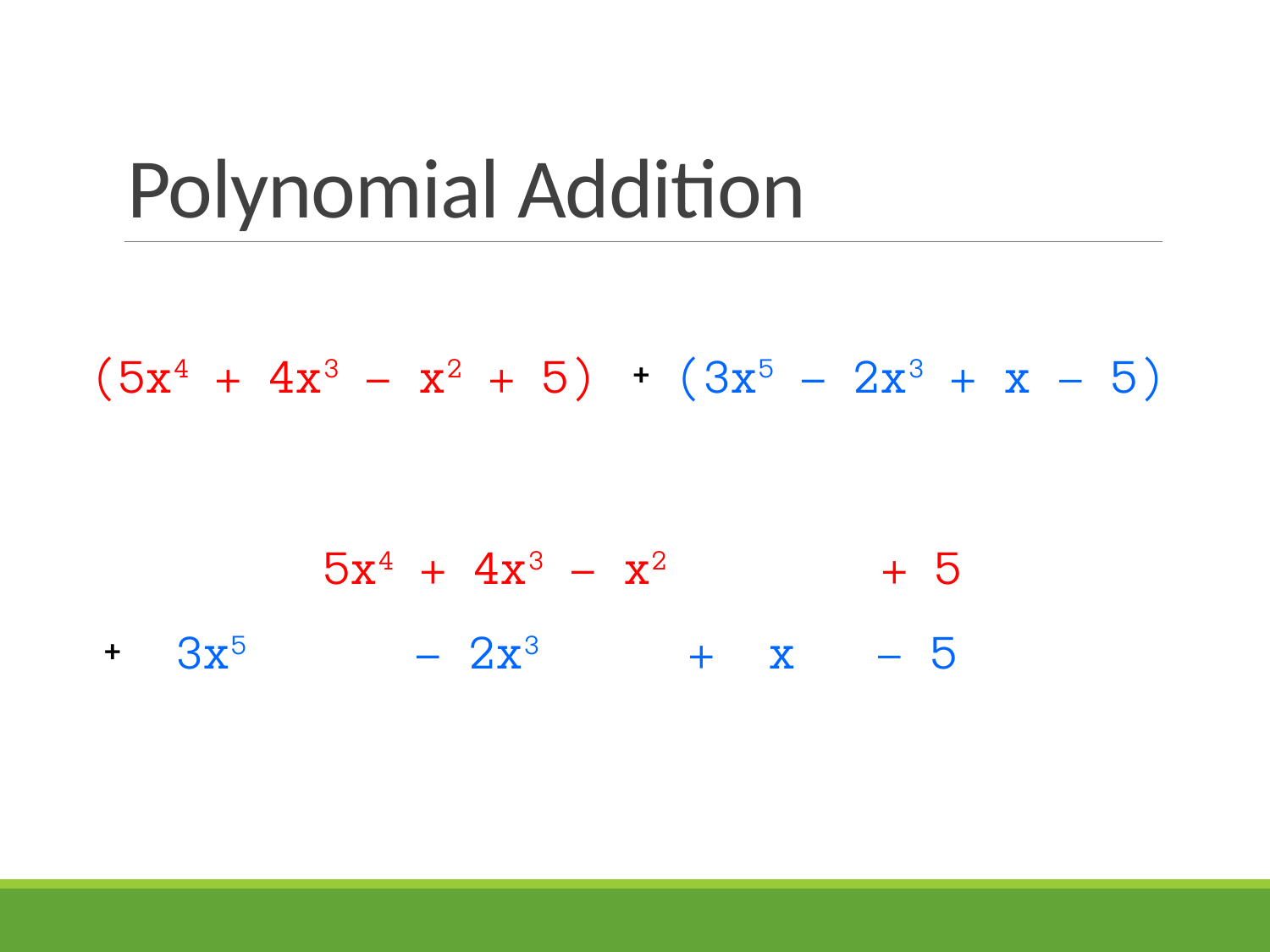

# Polynomial Addition
(5x4 + 4x3 - x2 + 5)
(3x5 - 2x3 + x – 5)
+
5x4 + 4x3 - x2   0x   + 5
3x5  	0x4  - 2x3  0x2 +  x   – 5
+